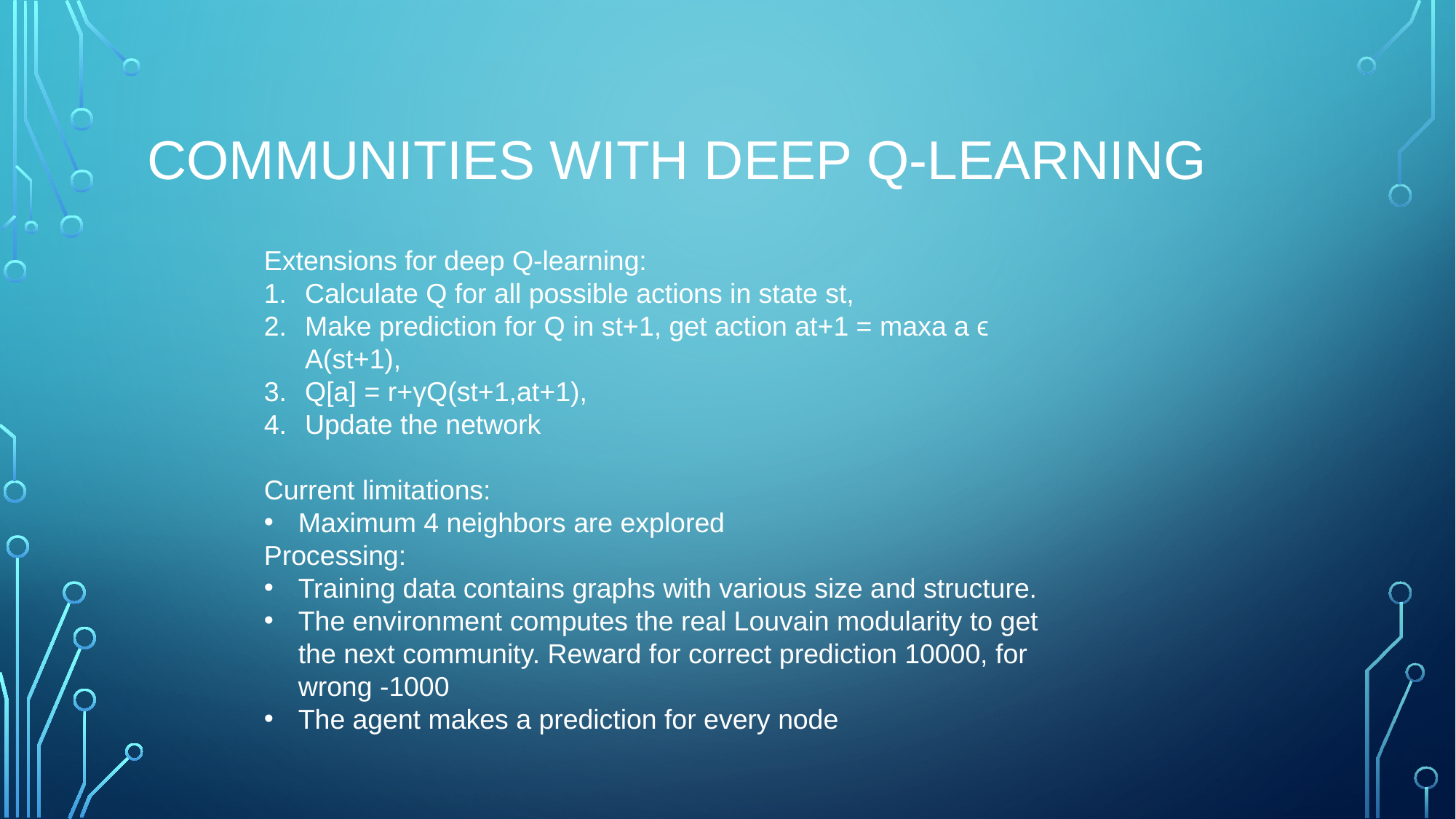

# Communities with deep q-learning
Extensions for deep Q-learning:
Calculate Q for all possible actions in state st,
Make prediction for Q in st+1, get action at+1 = maxa a ϵ A(st+1),
Q[a] = r+γQ(st+1,at+1),
Update the network

Current limitations:
Maximum 4 neighbors are explored
Processing:
Training data contains graphs with various size and structure.
The environment computes the real Louvain modularity to get the next community. Reward for correct prediction 10000, for wrong -1000
The agent makes a prediction for every node